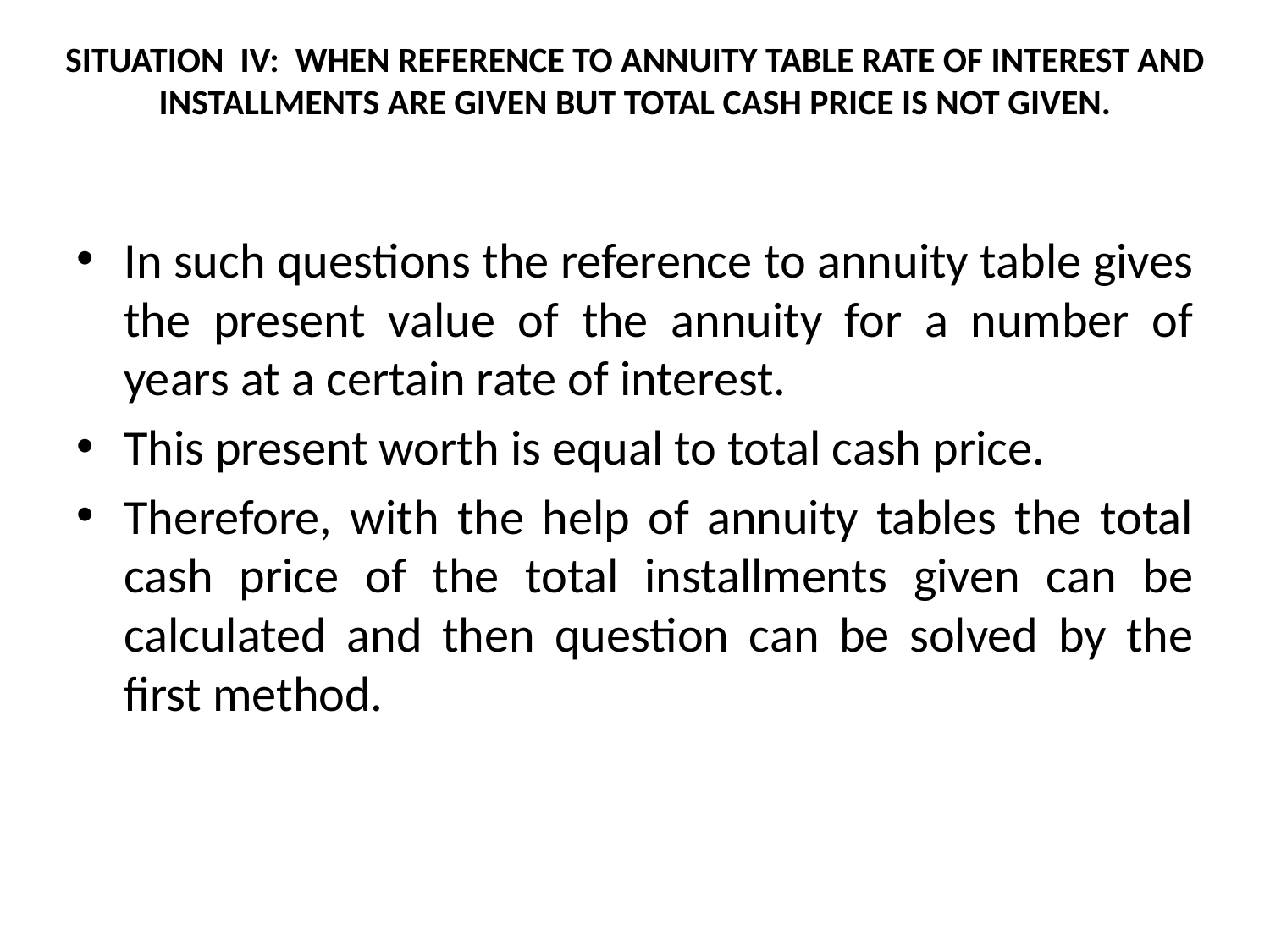

# SITUATION  IV:  WHEN REFERENCE TO ANNUITY TABLE RATE OF INTEREST AND INSTALLMENTS ARE GIVEN BUT TOTAL CASH PRICE IS NOT GIVEN.
In such questions the reference to annuity table gives the present value of the annuity for a number of years at a certain rate of interest.
This present worth is equal to total cash price.
Therefore, with the help of annuity tables the total cash price of the total installments given can be calculated and then question can be solved by the first method.